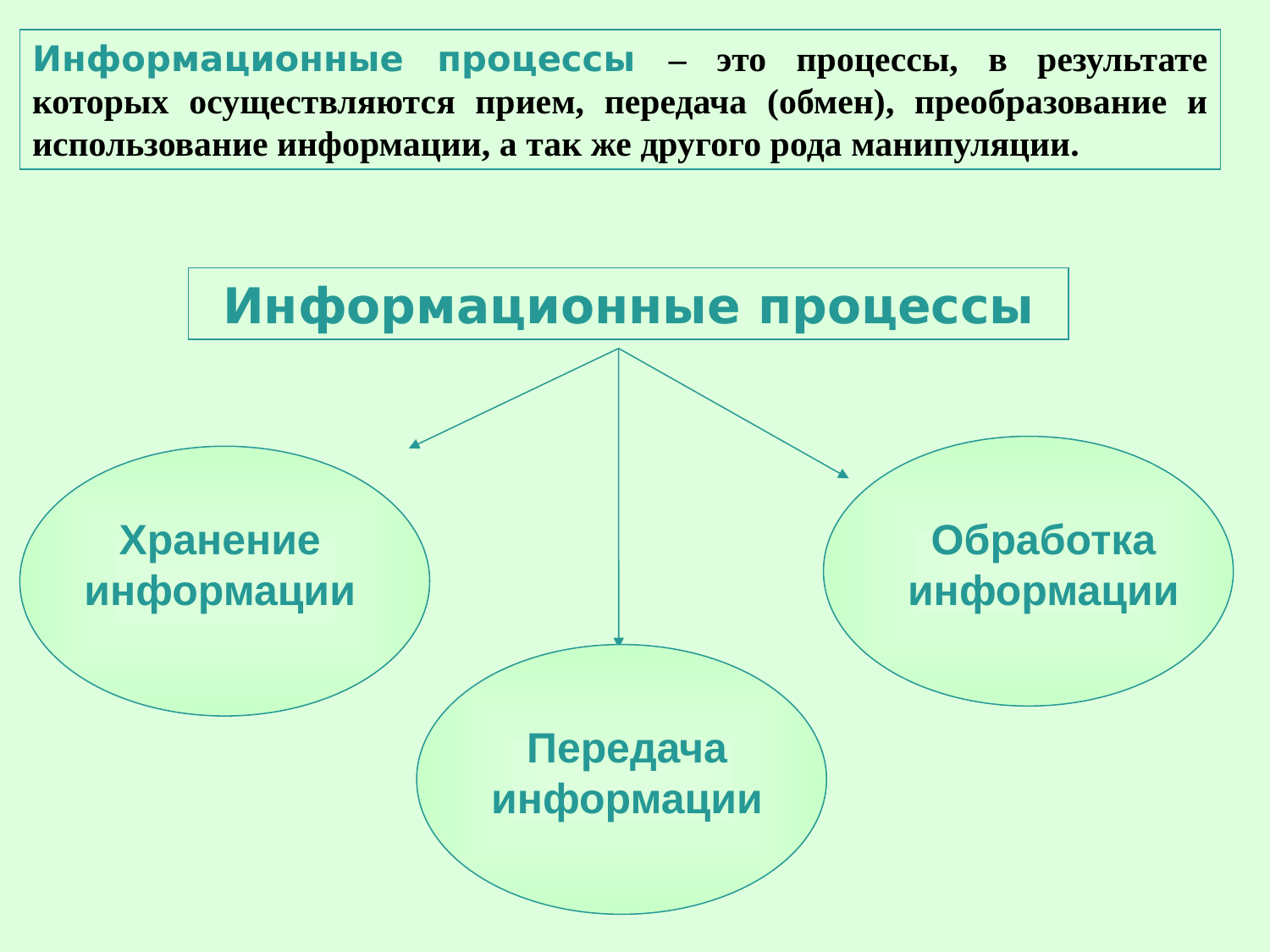

Информационные процессы – это процессы, в результате которых осуществляются прием, передача (обмен), преобразование и использование информации, а так же другого рода манипуляции.
Информационные процессы

Обработка информации

Хранение информации

Передача информации